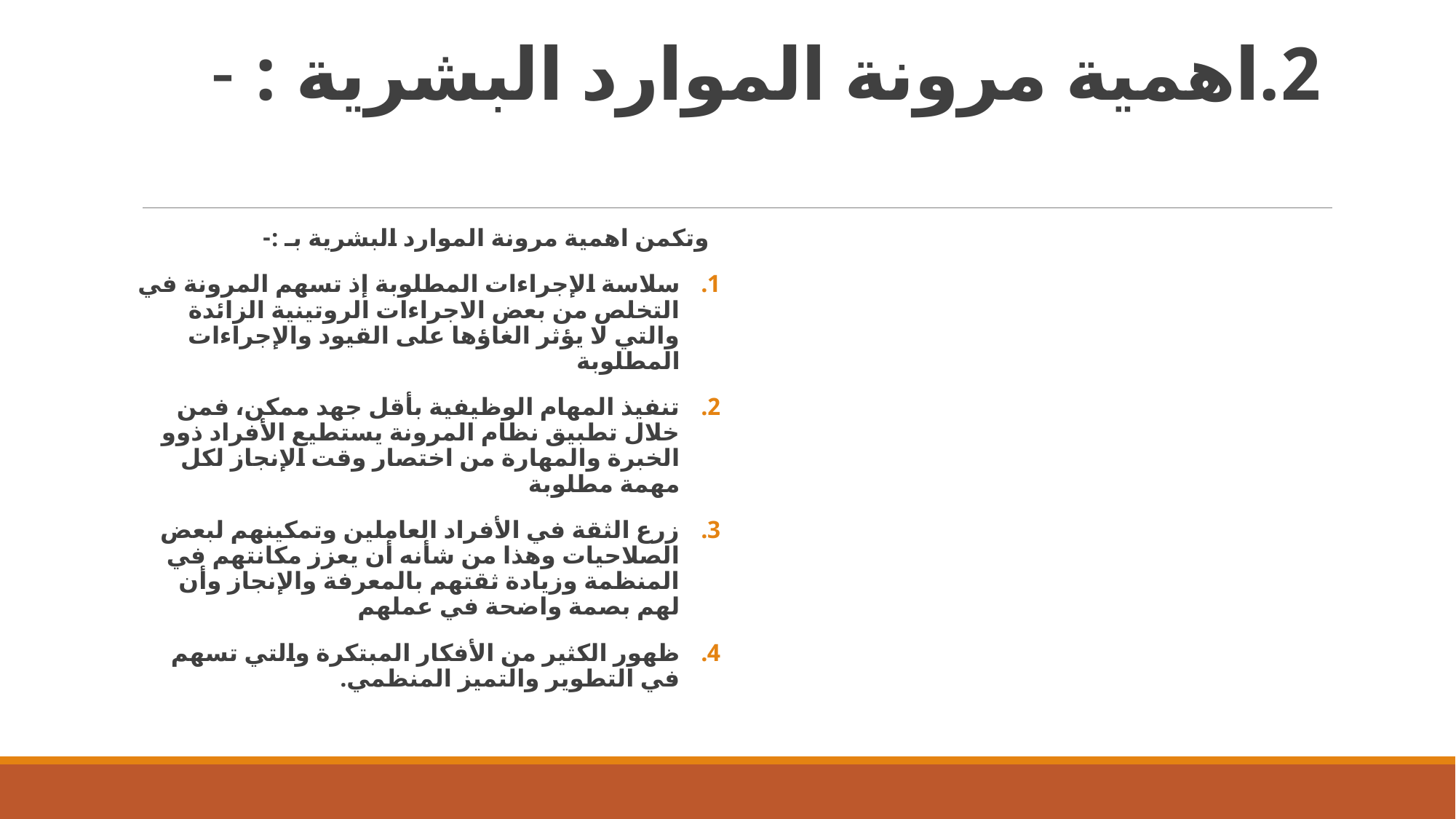

# 2.اهمية مرونة الموارد البشرية : -
وتكمن اهمية مرونة الموارد البشرية بـ :-
سلاسة الإجراءات المطلوبة إذ تسهم المرونة في التخلص من بعض الاجراءات الروتينية الزائدة والتي لا يؤثر الغاؤها على القيود والإجراءات المطلوبة
تنفيذ المهام الوظيفية بأقل جهد ممكن، فمن خلال تطبيق نظام المرونة يستطيع الأفراد ذوو الخبرة والمهارة من اختصار وقت الإنجاز لكل مهمة مطلوبة
زرع الثقة في الأفراد العاملين وتمكينهم لبعض الصلاحيات وهذا من شأنه أن يعزز مكانتهم في المنظمة وزيادة ثقتهم بالمعرفة والإنجاز وأن لهم بصمة واضحة في عملهم
ظهور الكثير من الأفكار المبتكرة والتي تسهم في التطوير والتميز المنظمي.

اهمية مرونة الموارد البشرية